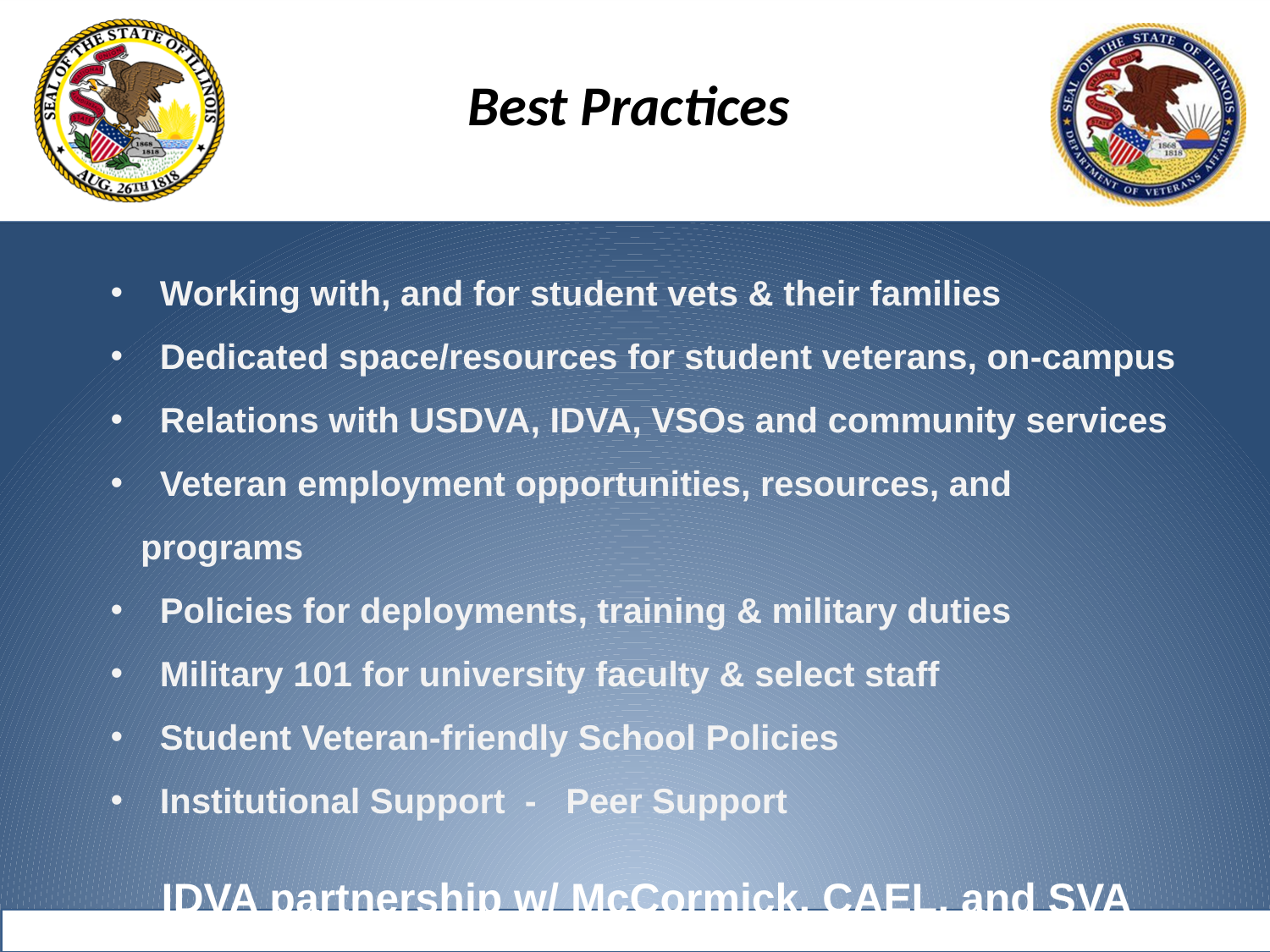

Best Practices
  Working with, and for student vets & their families
  Dedicated space/resources for student veterans, on-campus
  Relations with USDVA, IDVA, VSOs and community services
  Veteran employment opportunities, resources, and programs
  Policies for deployments, training & military duties
  Military 101 for university faculty & select staff
  Student Veteran-friendly School Policies
  Institutional Support  -   Peer Support

IDVA partnership w/ McCormick, CAEL, and SVA